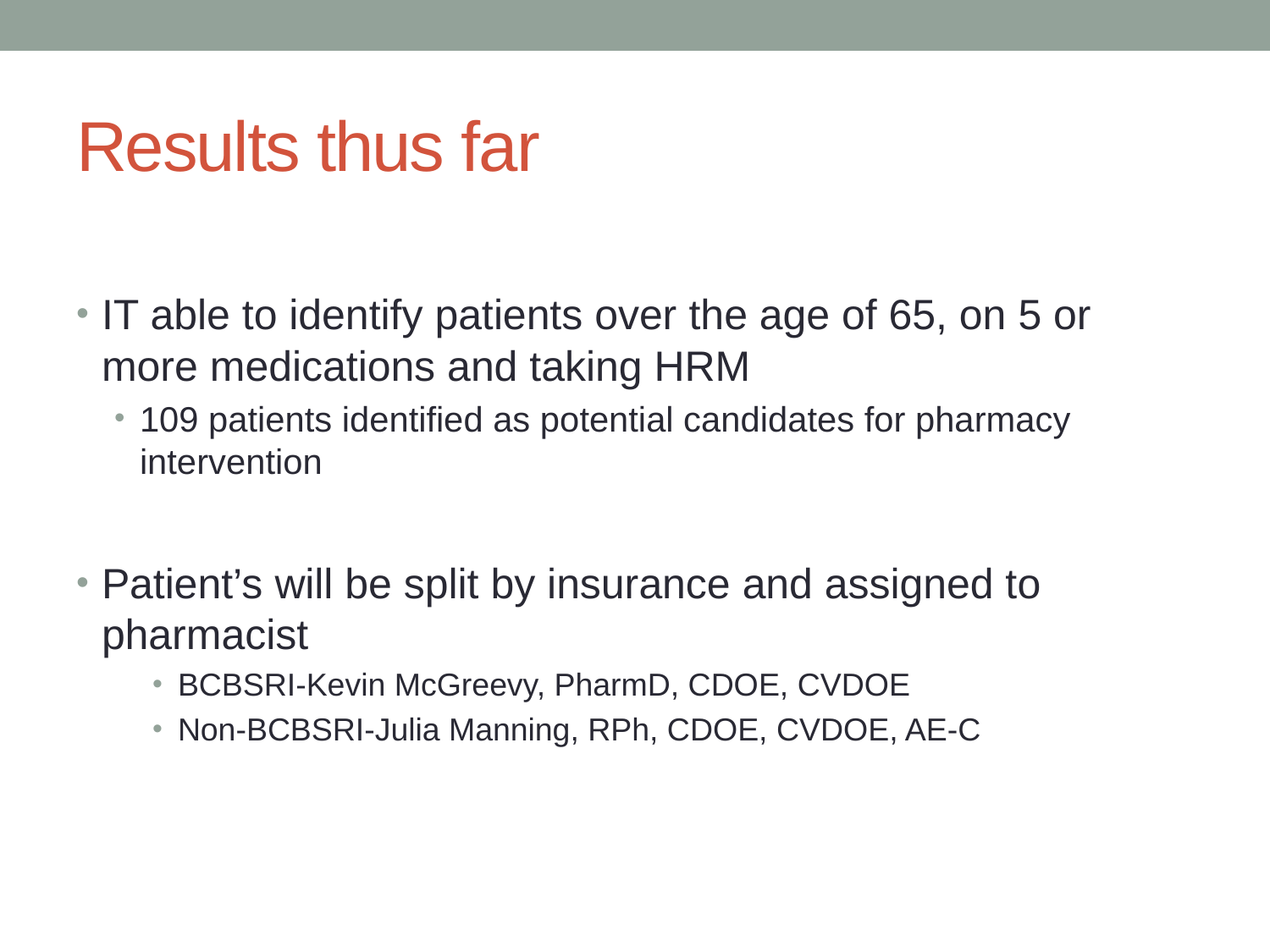

# Results thus far

IT able to identify patients over the age of 65, on 5 or more medications and taking HRM
109 patients identified as potential candidates for pharmacy intervention

Patient’s will be split by insurance and assigned to pharmacist
BCBSRI-Kevin McGreevy, PharmD, CDOE, CVDOE
Non-BCBSRI-Julia Manning, RPh, CDOE, CVDOE, AE-C